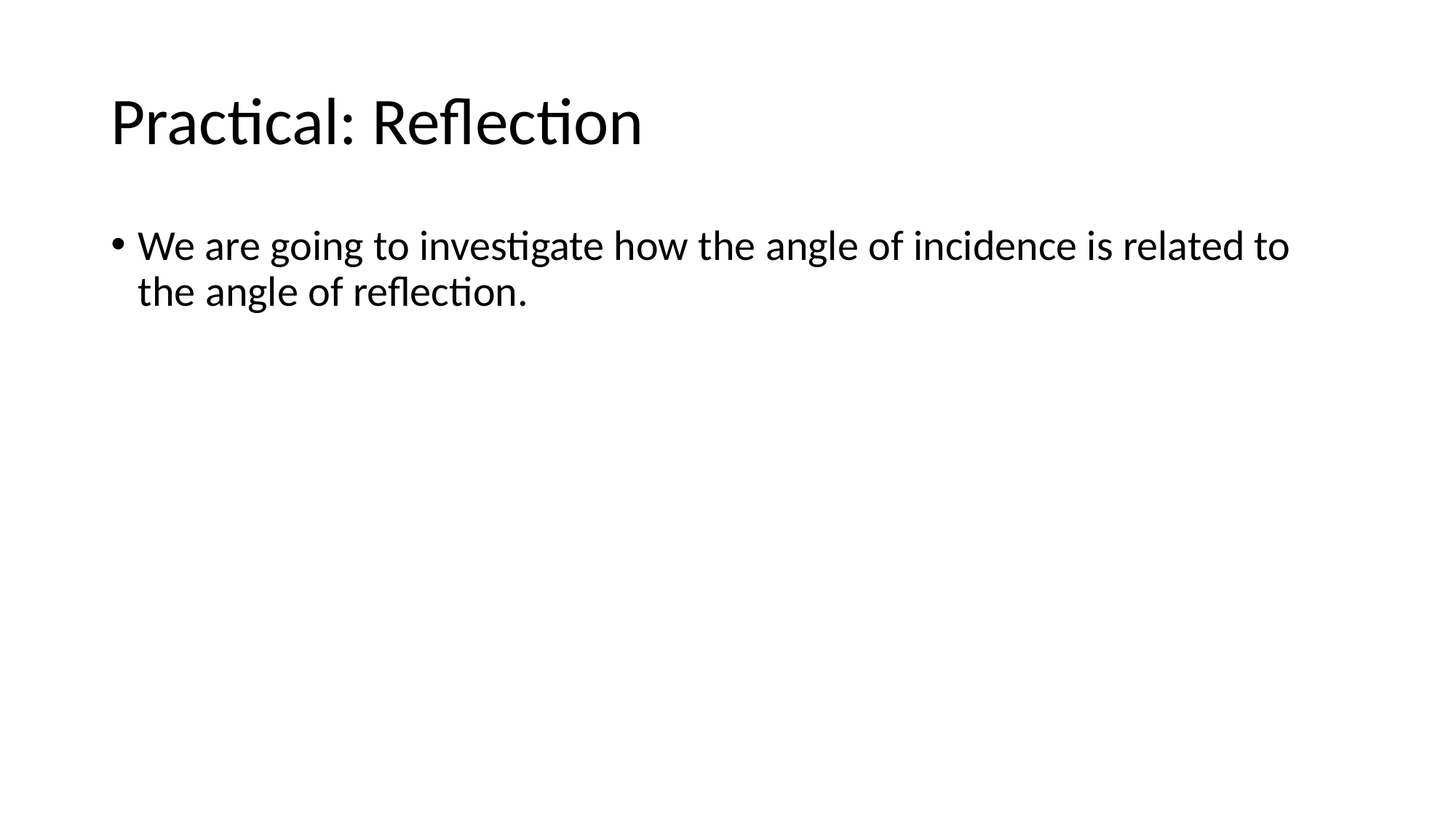

# Practical: Reflection
We are going to investigate how the angle of incidence is related to the angle of reflection.